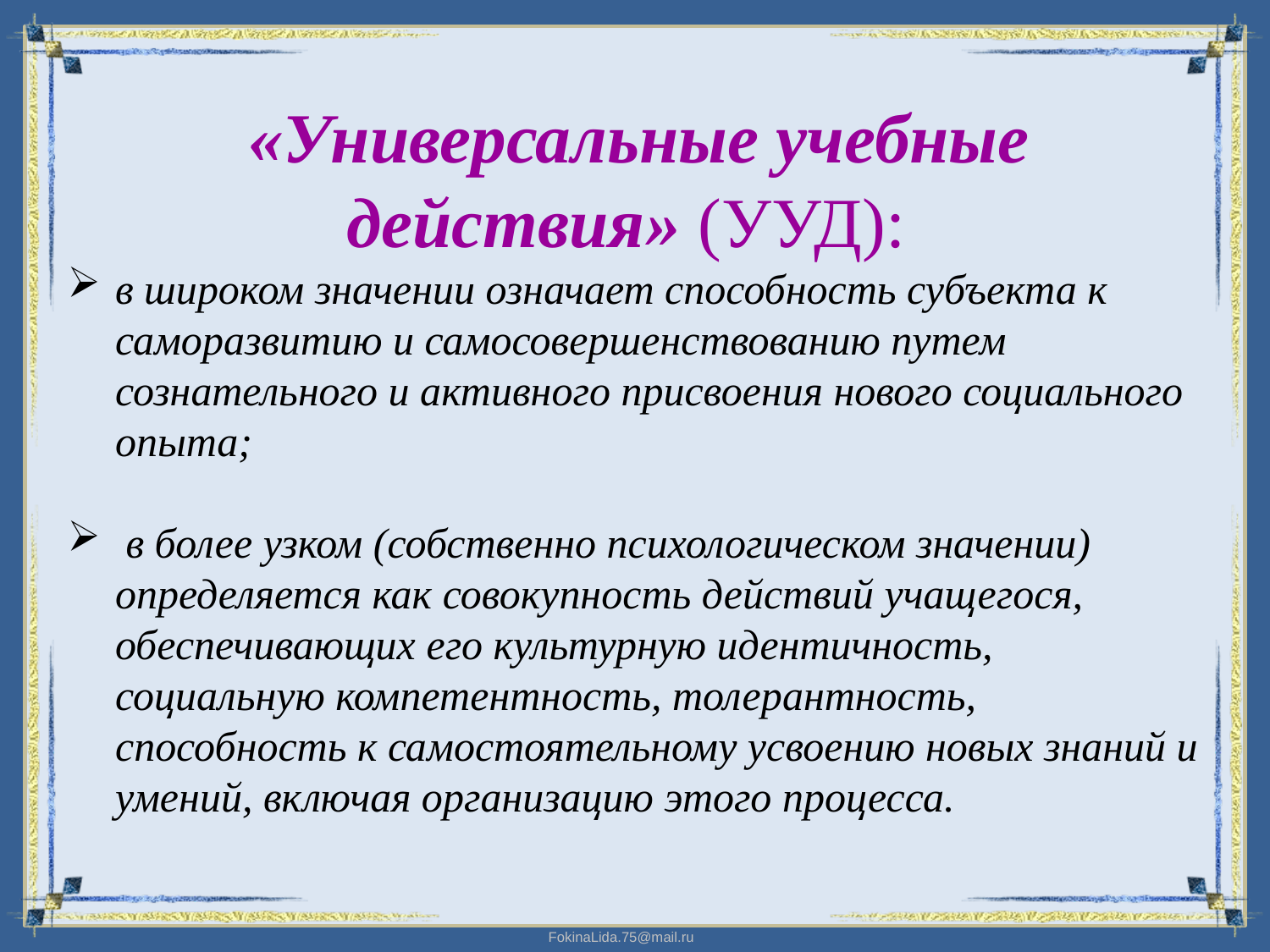

«Универсальные учебные действия» (УУД):
в широком значении означает способность субъекта к саморазвитию и самосовершенствованию путем сознательного и активного присвоения нового социального опыта;

 в более узком (собственно психологическом значении) определяется как совокупность действий учащегося, обеспечивающих его культурную идентичность, социальную компетентность, толерантность, способность к самостоятельному усвоению новых знаний и умений, включая организацию этого процесса.